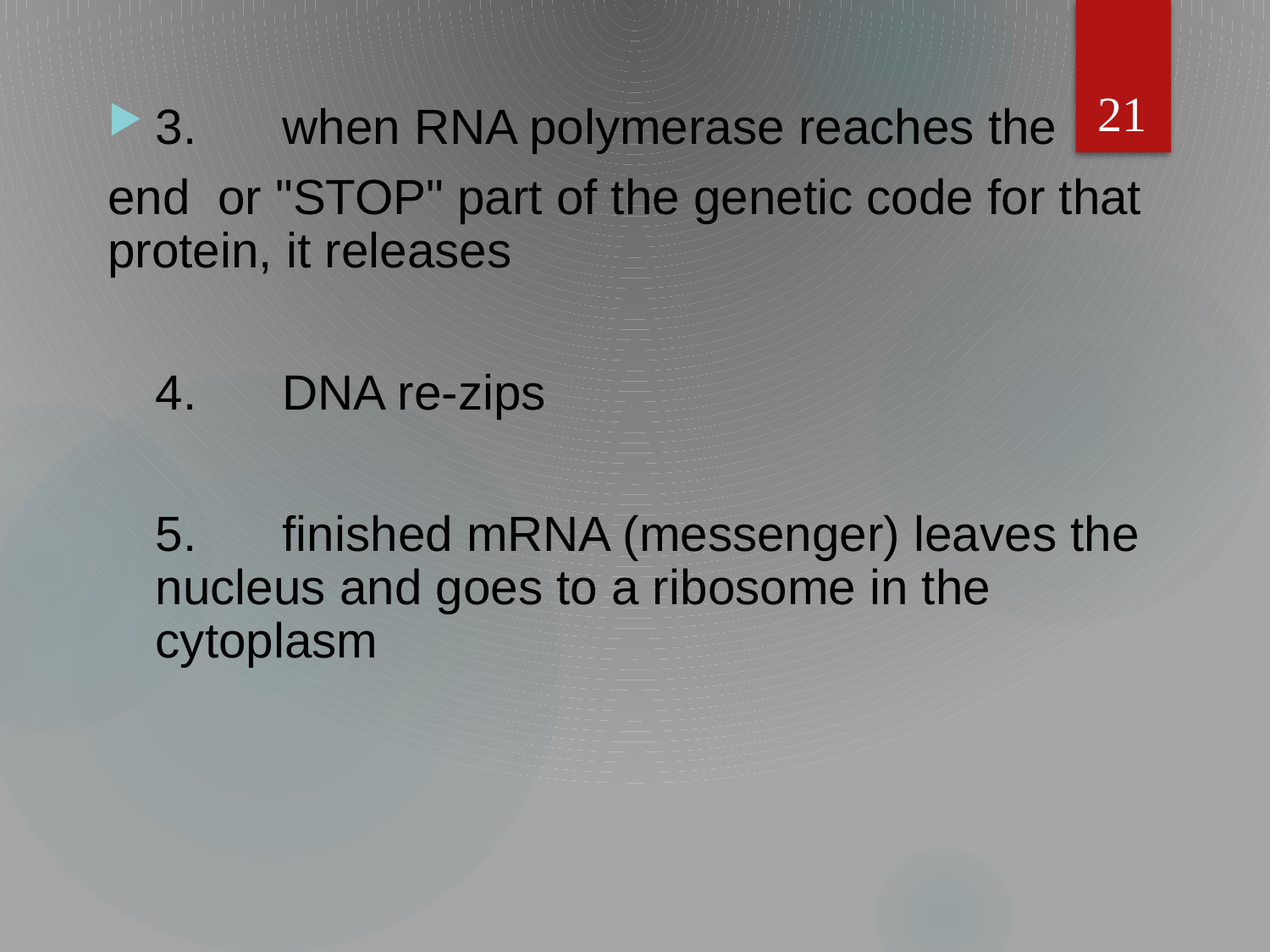

21
3.	when RNA polymerase reaches the
end  or "STOP" part of the genetic code for that protein, it releases

	4.	DNA re-zips

 	5.	finished mRNA (messenger) leaves the nucleus and goes to a ribosome in the cytoplasm